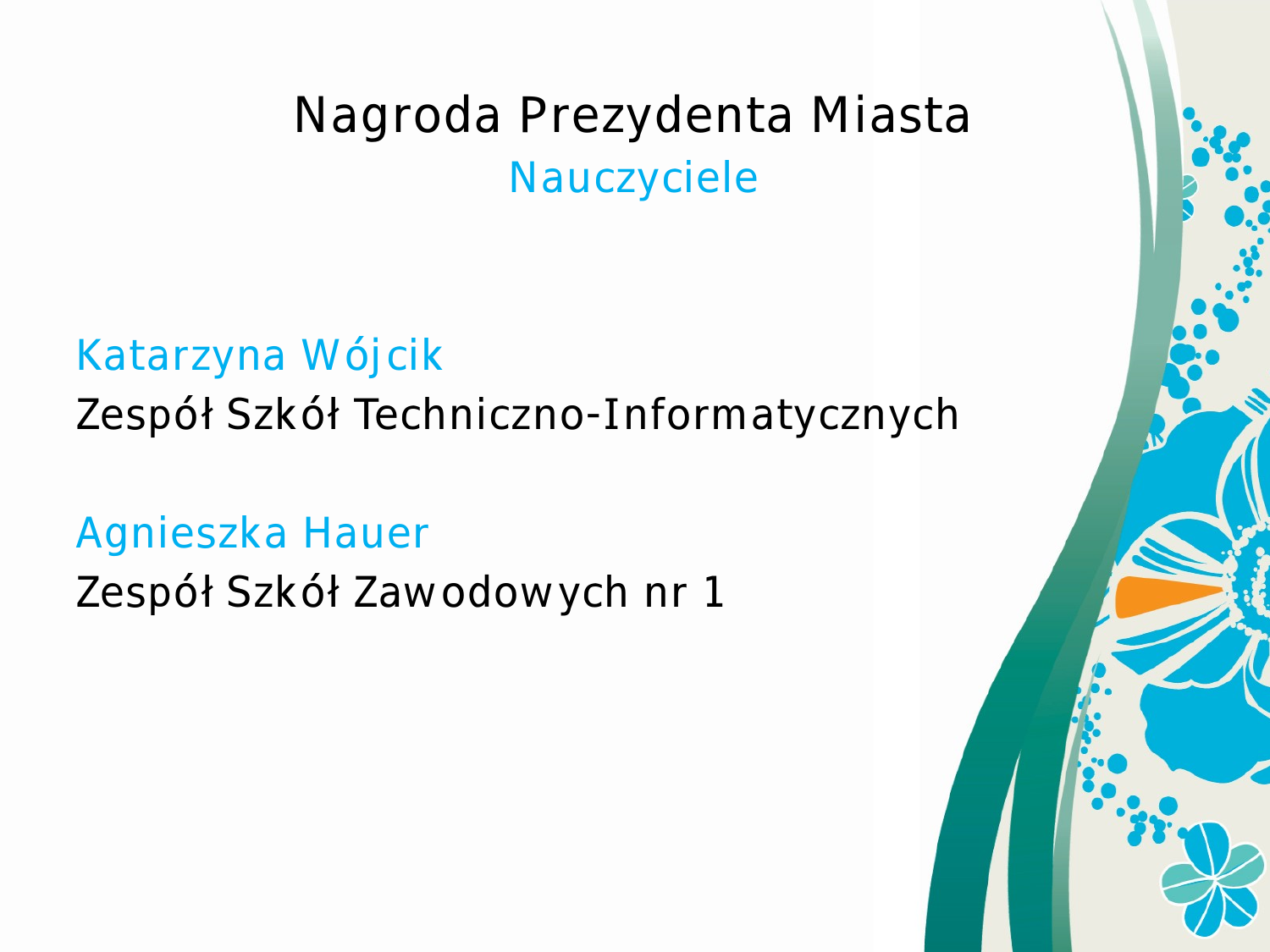

Nagroda Prezydenta Miasta
Nauczyciele

Katarzyna Wójcik
Zespół Szkół Techniczno-Informatycznych

Agnieszka Hauer
Zespół Szkół Zawodowych nr 1